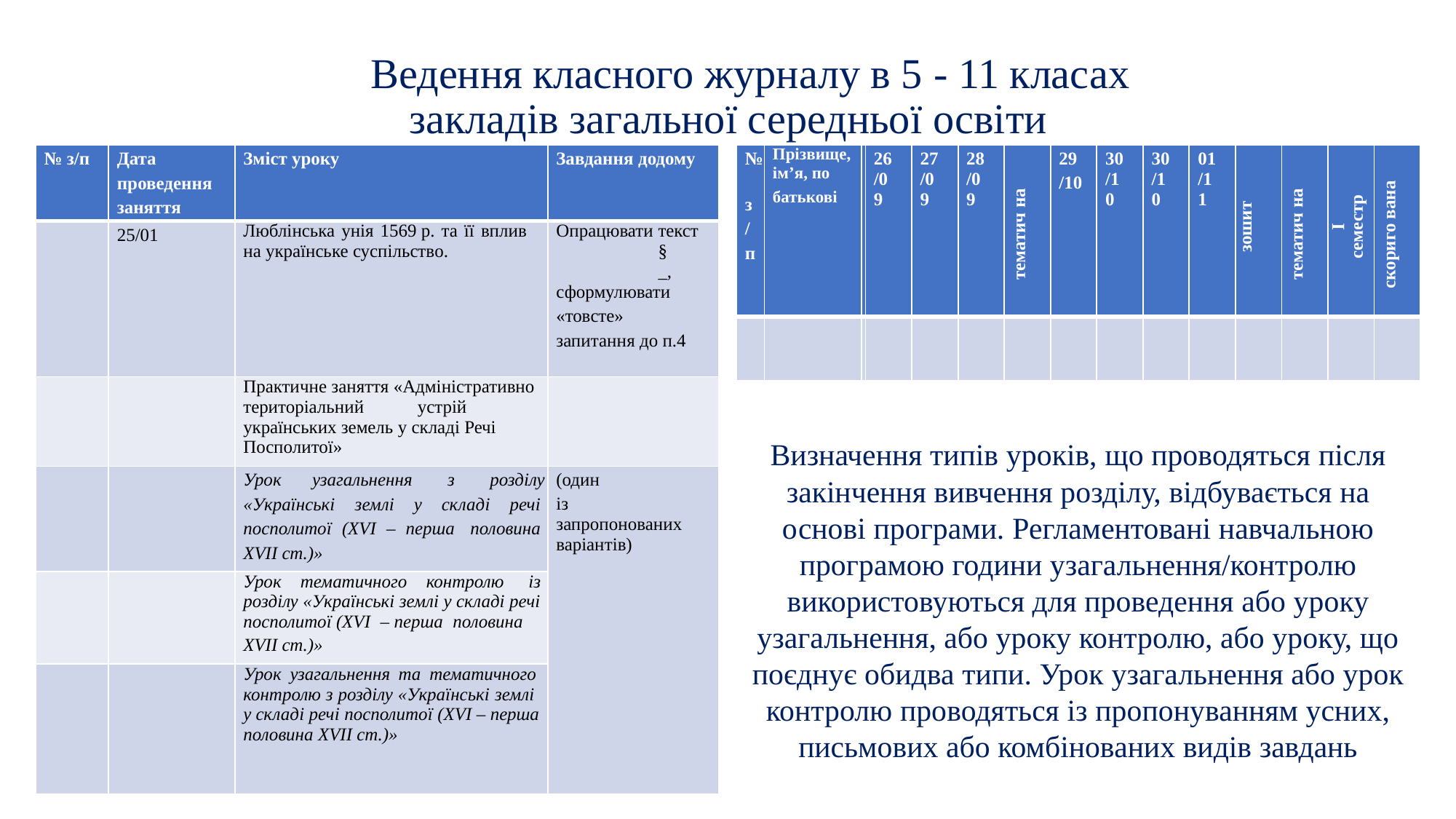

# Ведення класного журналу в 5 ­- 11 класах закладів загальної середньої освіти
| № з/п | Дата проведення заняття | Зміст уроку | Завдання додому |
| --- | --- | --- | --- |
|  | 25/01 | Люблінська унія 1569 р. та її вплив на українське суспільство. | Опрацювати текст § \_, сформулювати «товсте» запитання до п.4 |
|  |  | Практичне заняття «Адміністративно­ територіальний устрій українських земель у складі Речі Посполитої» |  |
|  |  | Урок узагальнення з розділу «Українські землі у складі речі посполитої (XVI – перша половина XVII ст.)» | (один із запропонованих варіантів) |
|  |  | Урок тематичного контролю із розділу «Українські землі у складі речі посполитої (XVI – перша половина XVII ст.)» |  |
|  |  | Урок узагальнення та тематичного контролю з розділу «Українські землі у складі речі посполитої (XVI – перша половина XVII ст.)» |  |
| №   з/ п | Прізвище, ім’я, по батькові | 25 /0 9 | 26 /0 9 | 27 /0 9 | 28 /0 9 | тематич на | 29 /10 | 30 /1 0 | 30 /1 0 | 01 /1 1 | зошит | тематич на | І семестр | скориго вана |
| --- | --- | --- | --- | --- | --- | --- | --- | --- | --- | --- | --- | --- | --- | --- |
|  |  |  |  |  |  |  |  |  |  |  |  |  |  |  |
Визначення типів уроків, що проводяться після закінчення вивчення розділу, відбувається на основі програми. Регламентовані навчальною програмою години узагальнення/контролю використовуються для проведення або уроку узагальнення, або уроку контролю, або уроку, що поєднує обидва типи. Урок узагальнення або урок контролю проводяться із пропонуванням усних, письмових або комбінованих видів завдань